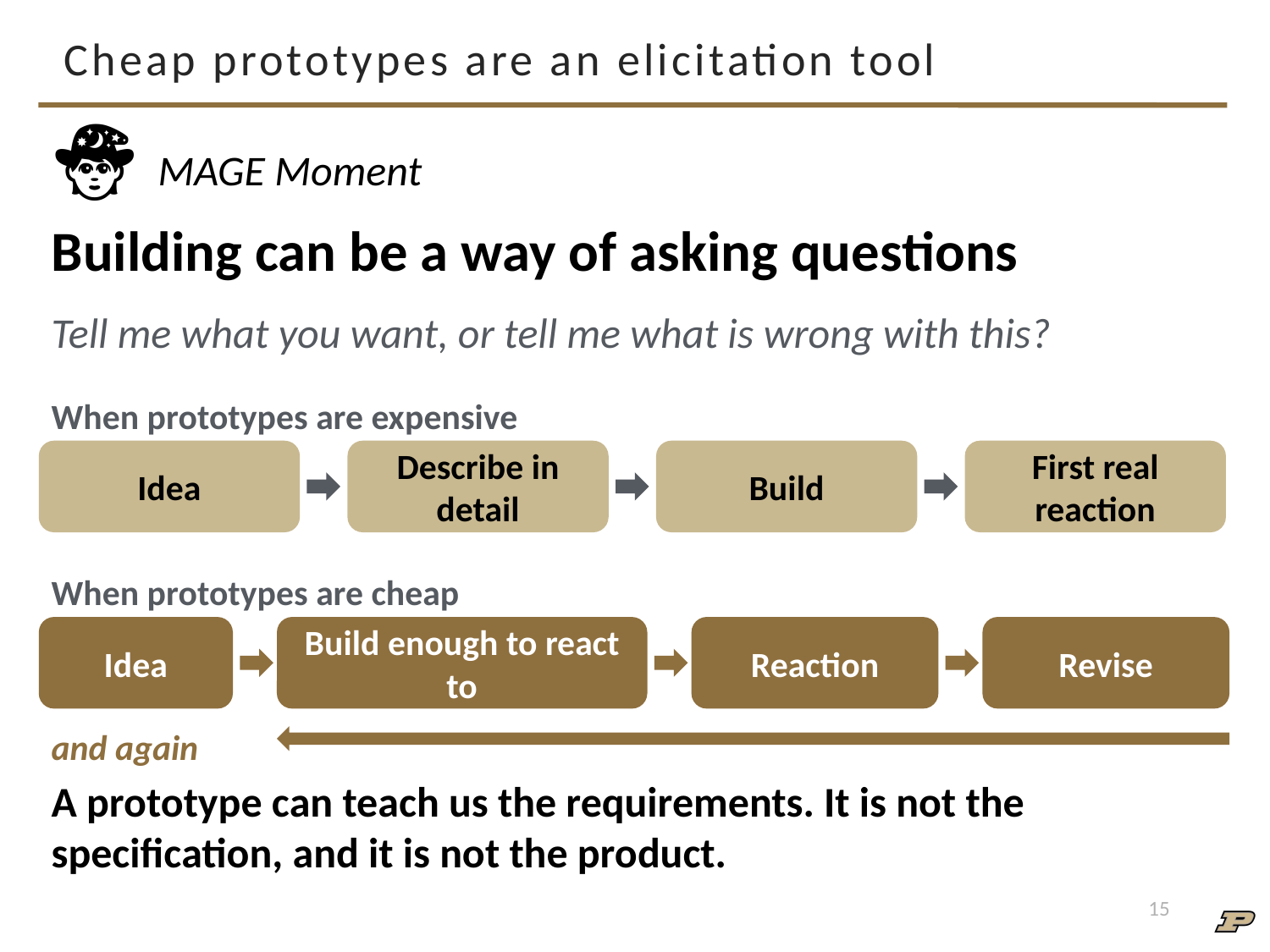

# Cheap prototypes are an elicitation tool
🧙  MAGE Moment
Building can be a way of asking questions
Tell me what you want, or tell me what is wrong with this?
When prototypes are expensive
Idea
Describe in detail
Build
First real reaction

When prototypes are cheap
Idea
Build enough to react to
Reaction
Revise

and again

A prototype can teach us the requirements. It is not the specification, and it is not the product.
15